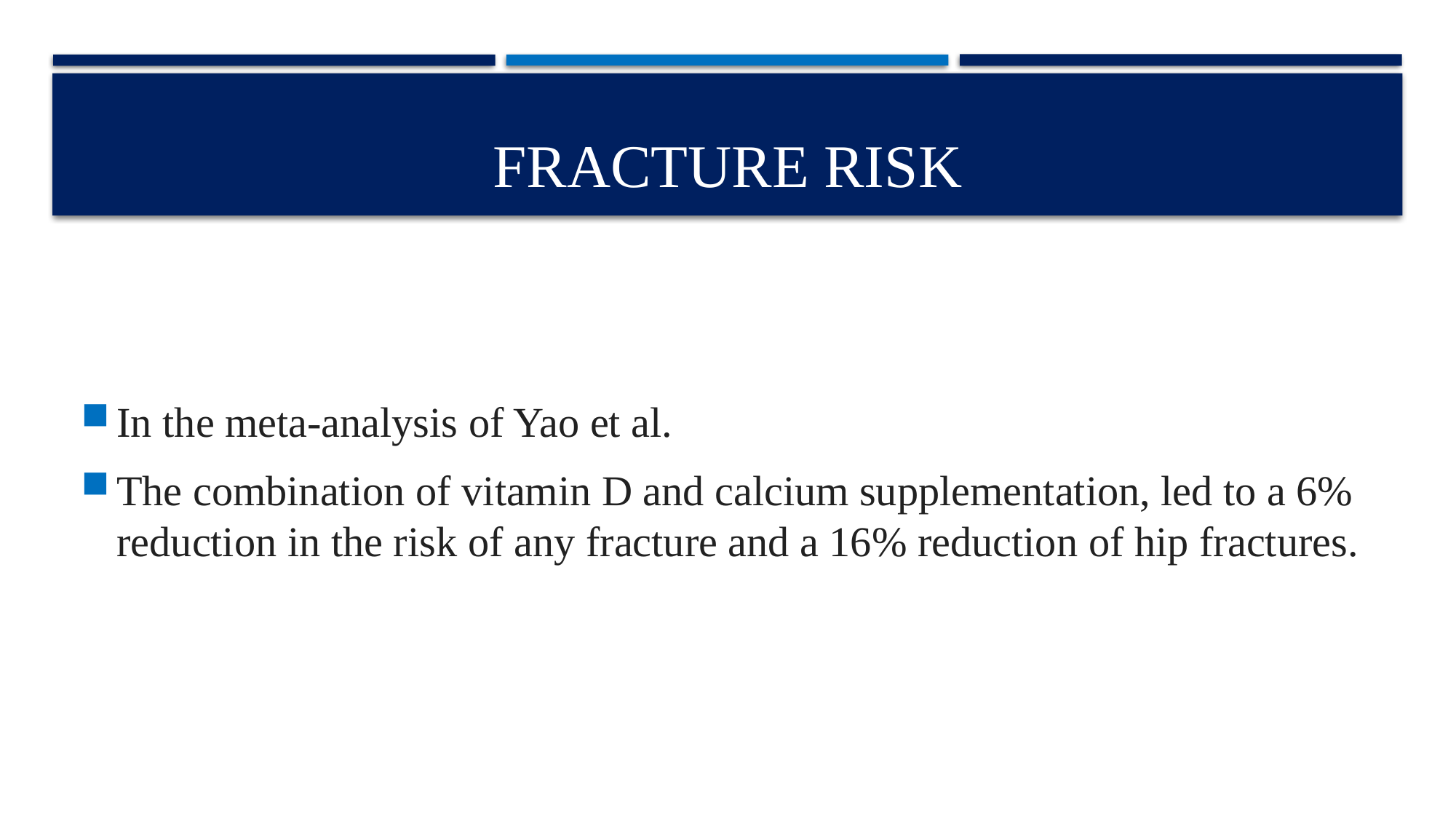

# fracture risk
In the meta-analysis of Yao et al.
The combination of vitamin D and calcium supplementation, led to a 6% reduction in the risk of any fracture and a 16% reduction of hip fractures.